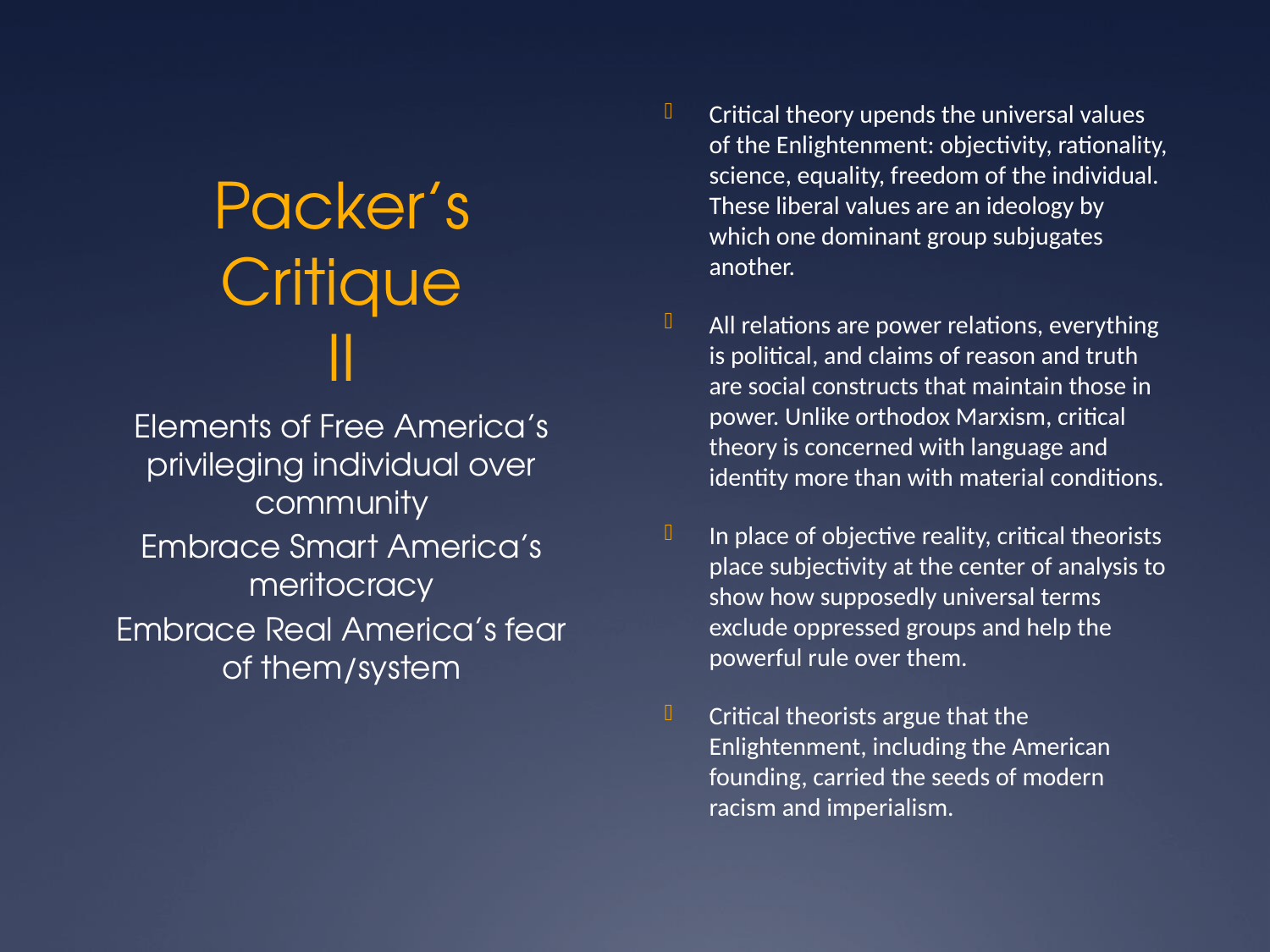

Critical theory upends the universal values of the Enlightenment: objectivity, rationality, science, equality, freedom of the individual. These liberal values are an ideology by which one dominant group subjugates another.
All relations are power relations, everything is political, and claims of reason and truth are social constructs that maintain those in power. Unlike orthodox Marxism, critical theory is concerned with language and identity more than with material conditions.
In place of objective reality, critical theorists place subjectivity at the center of analysis to show how supposedly universal terms exclude oppressed groups and help the powerful rule over them.
Critical theorists argue that the Enlightenment, including the American founding, carried the seeds of modern racism and imperialism.

# Packer’s Critique II
Elements of Free America’s privileging individual over community
Embrace Smart America’s meritocracy
Embrace Real America’s fear of them/system